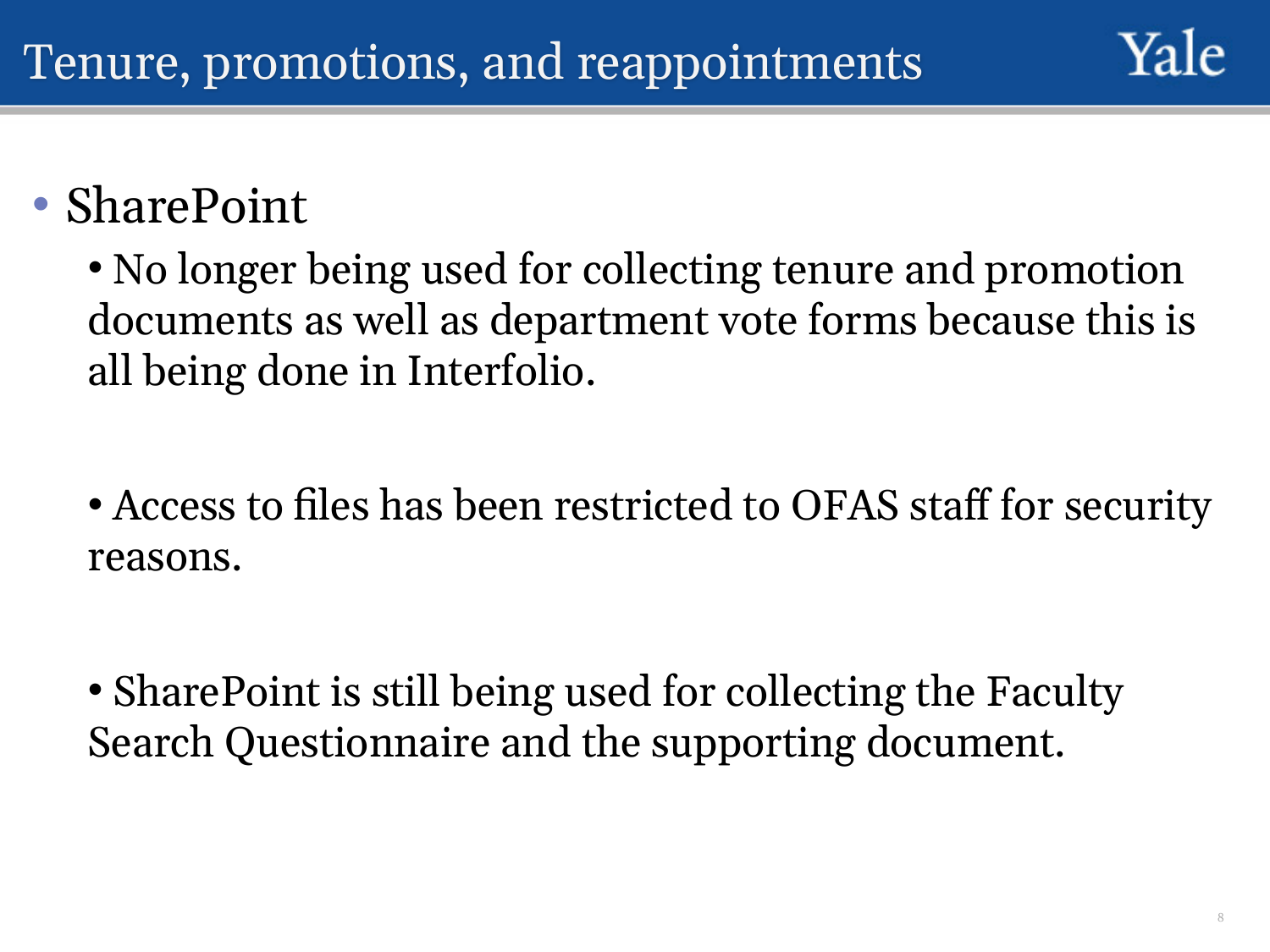

# Tenure, promotions, and reappointments
 SharePoint
 No longer being used for collecting tenure and promotion documents as well as department vote forms because this is all being done in Interfolio.

 Access to files has been restricted to OFAS staff for security reasons.

 SharePoint is still being used for collecting the Faculty Search Questionnaire and the supporting document.

8